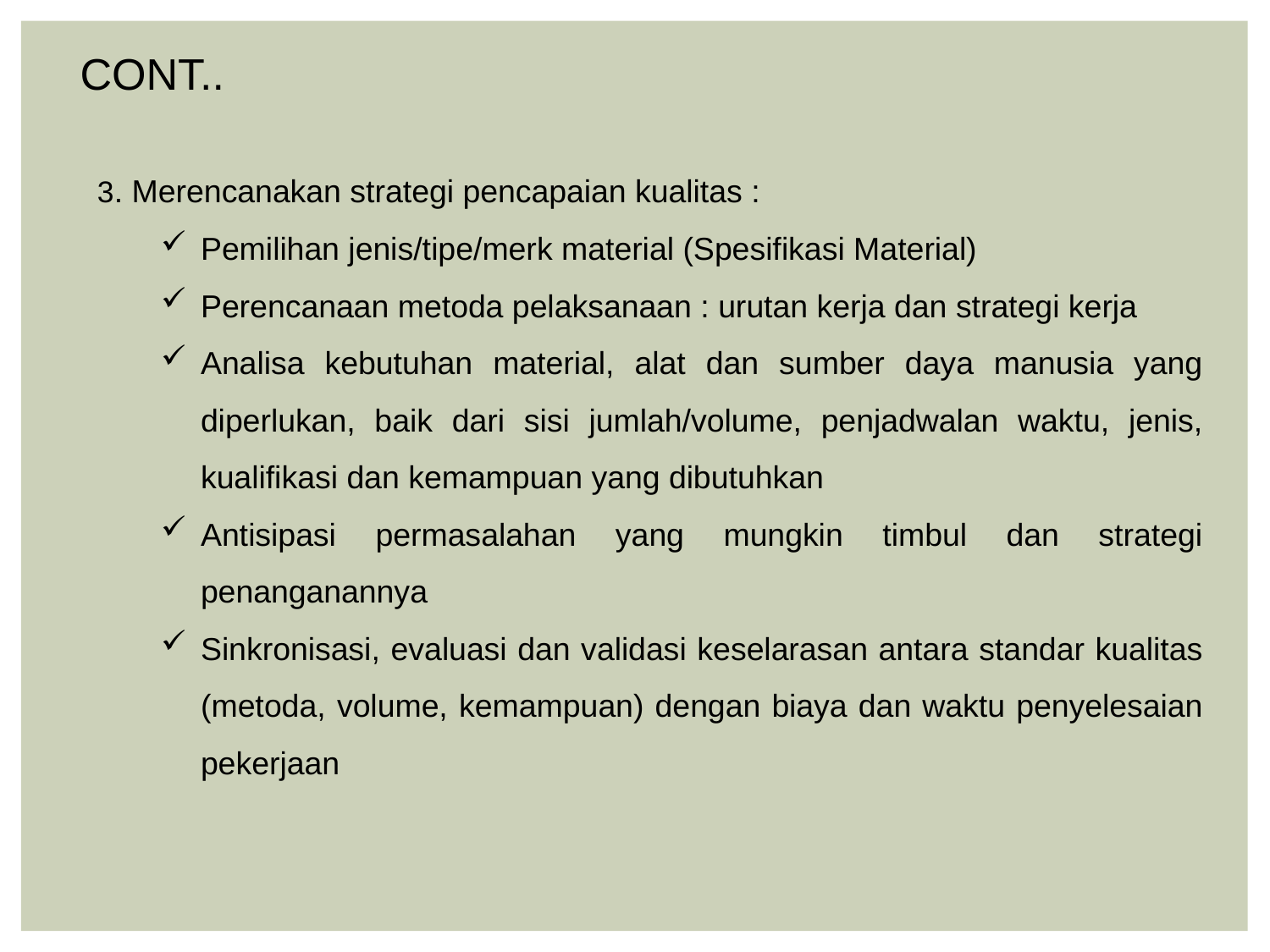

CONT..
3. Merencanakan strategi pencapaian kualitas :
Pemilihan jenis/tipe/merk material (Spesifikasi Material)
Perencanaan metoda pelaksanaan : urutan kerja dan strategi kerja
Analisa kebutuhan material, alat dan sumber daya manusia yang diperlukan, baik dari sisi jumlah/volume, penjadwalan waktu, jenis, kualifikasi dan kemampuan yang dibutuhkan
Antisipasi permasalahan yang mungkin timbul dan strategi penanganannya
Sinkronisasi, evaluasi dan validasi keselarasan antara standar kualitas (metoda, volume, kemampuan) dengan biaya dan waktu penyelesaian pekerjaan